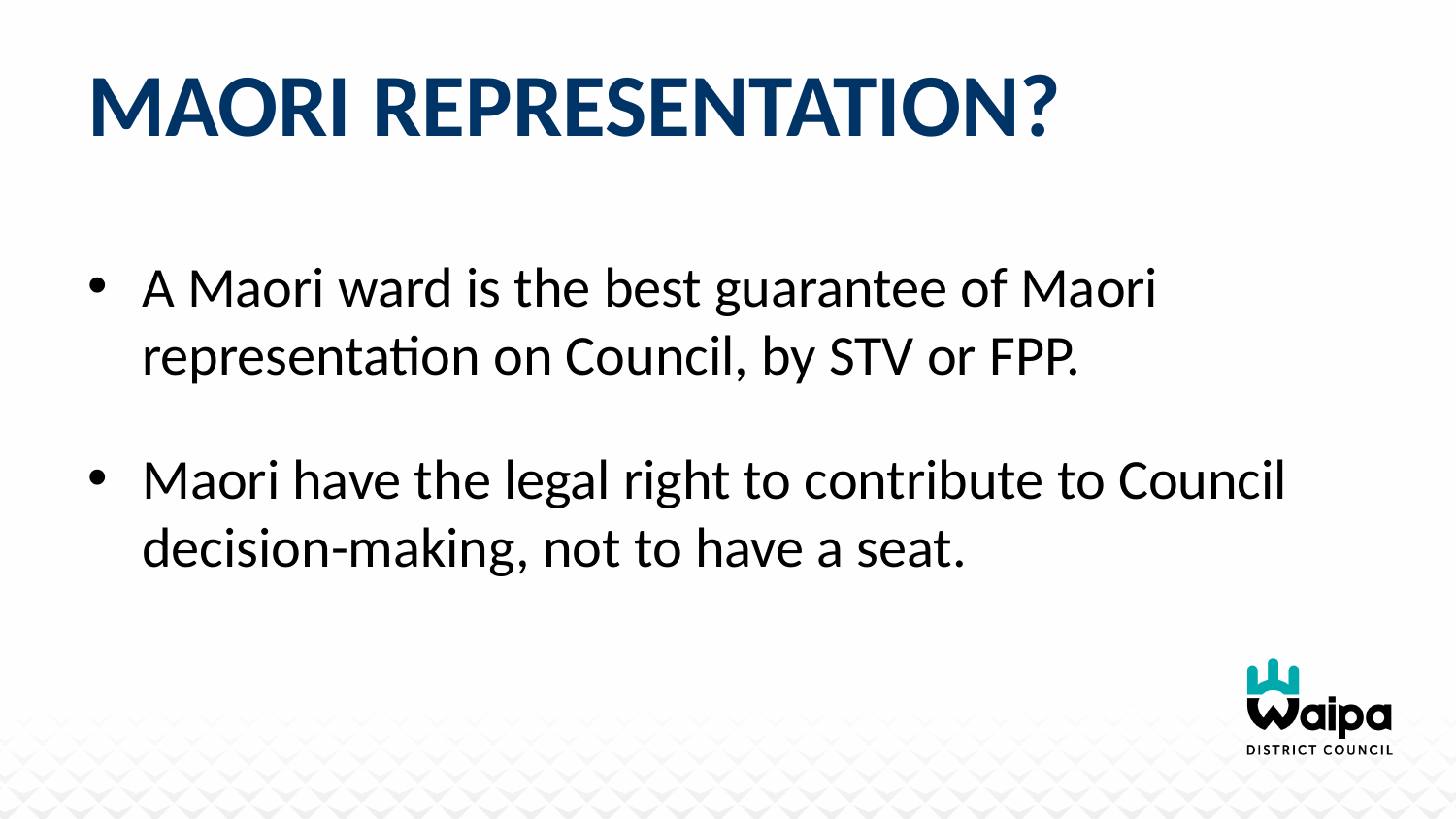

# Maori representation?

A Maori ward is the best guarantee of Maori representation on Council, by STV or FPP.

Maori have the legal right to contribute to Council decision-making, not to have a seat.